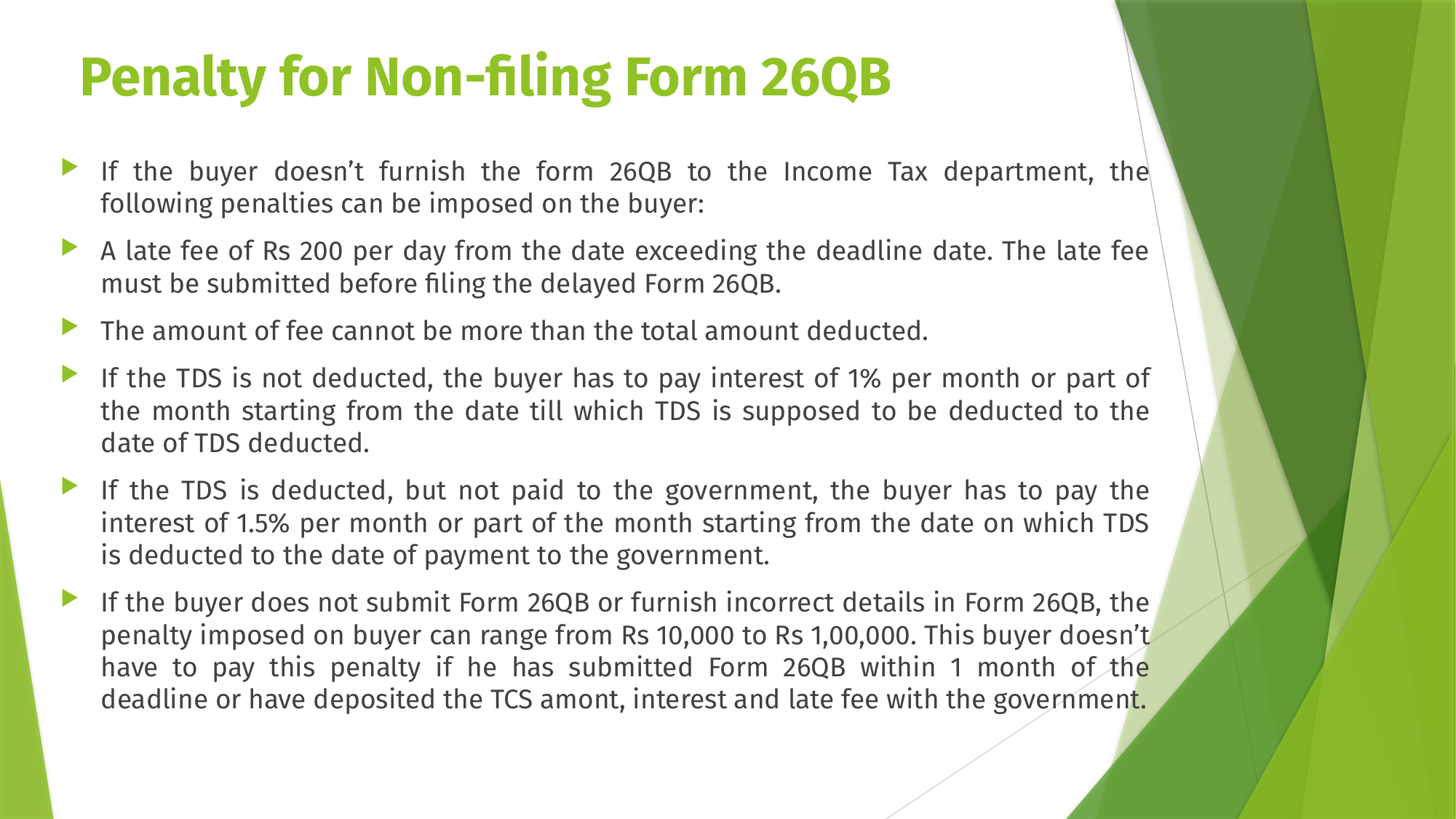

# Penalty for Non-filing Form 26QB
If the buyer doesn’t furnish the form 26QB to the Income Tax department, the following penalties can be imposed on the buyer:
A late fee of Rs 200 per day from the date exceeding the deadline date. The late fee must be submitted before filing the delayed Form 26QB.
The amount of fee cannot be more than the total amount deducted.
If the TDS is not deducted, the buyer has to pay interest of 1% per month or part of the month starting from the date till which TDS is supposed to be deducted to the date of TDS deducted.
If the TDS is deducted, but not paid to the government, the buyer has to pay the interest of 1.5% per month or part of the month starting from the date on which TDS is deducted to the date of payment to the government.
If the buyer does not submit Form 26QB or furnish incorrect details in Form 26QB, the penalty imposed on buyer can range from Rs 10,000 to Rs 1,00,000. This buyer doesn’t have to pay this penalty if he has submitted Form 26QB within 1 month of the deadline or have deposited the TCS amont, interest and late fee with the government.